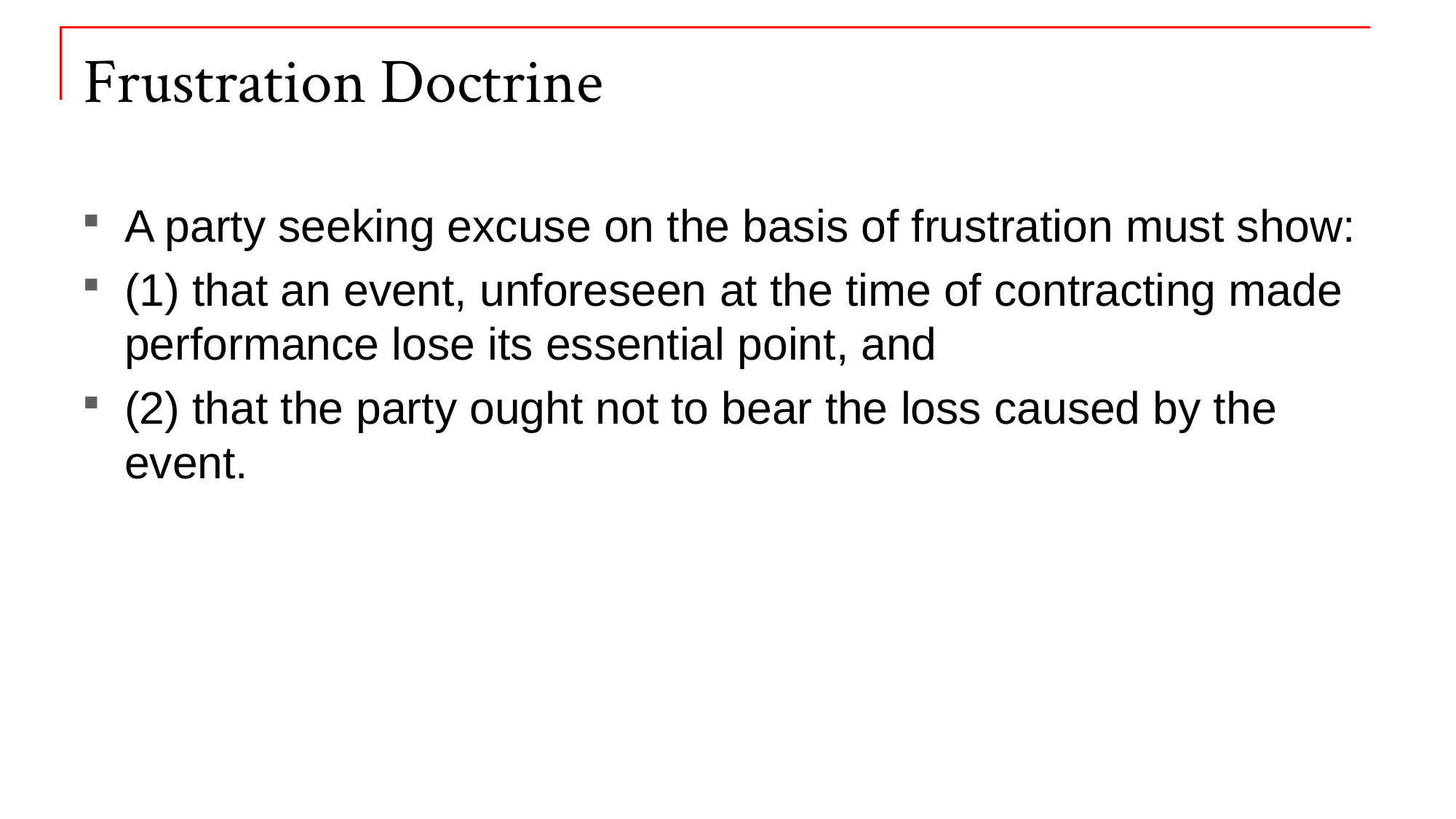

# Frustration Doctrine
A party seeking excuse on the basis of frustration must show:
(1) that an event, unforeseen at the time of contracting made performance lose its essential point, and
(2) that the party ought not to bear the loss caused by the event.